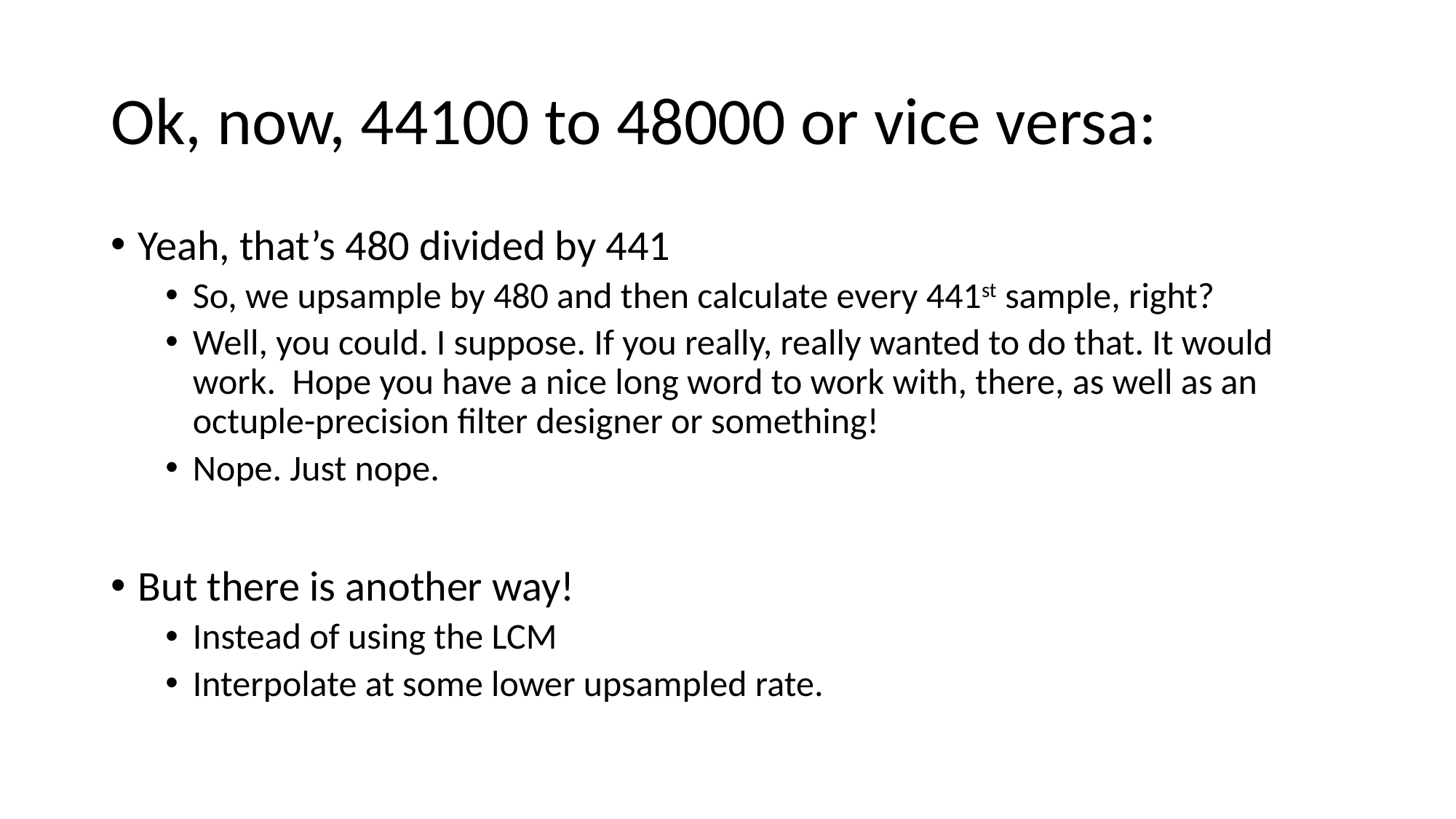

# Ok, now, 44100 to 48000 or vice versa:
Yeah, that’s 480 divided by 441
So, we upsample by 480 and then calculate every 441st sample, right?
Well, you could. I suppose. If you really, really wanted to do that. It would work.  Hope you have a nice long word to work with, there, as well as an octuple-precision filter designer or something!
Nope. Just nope.

But there is another way!
Instead of using the LCM
Interpolate at some lower upsampled rate.